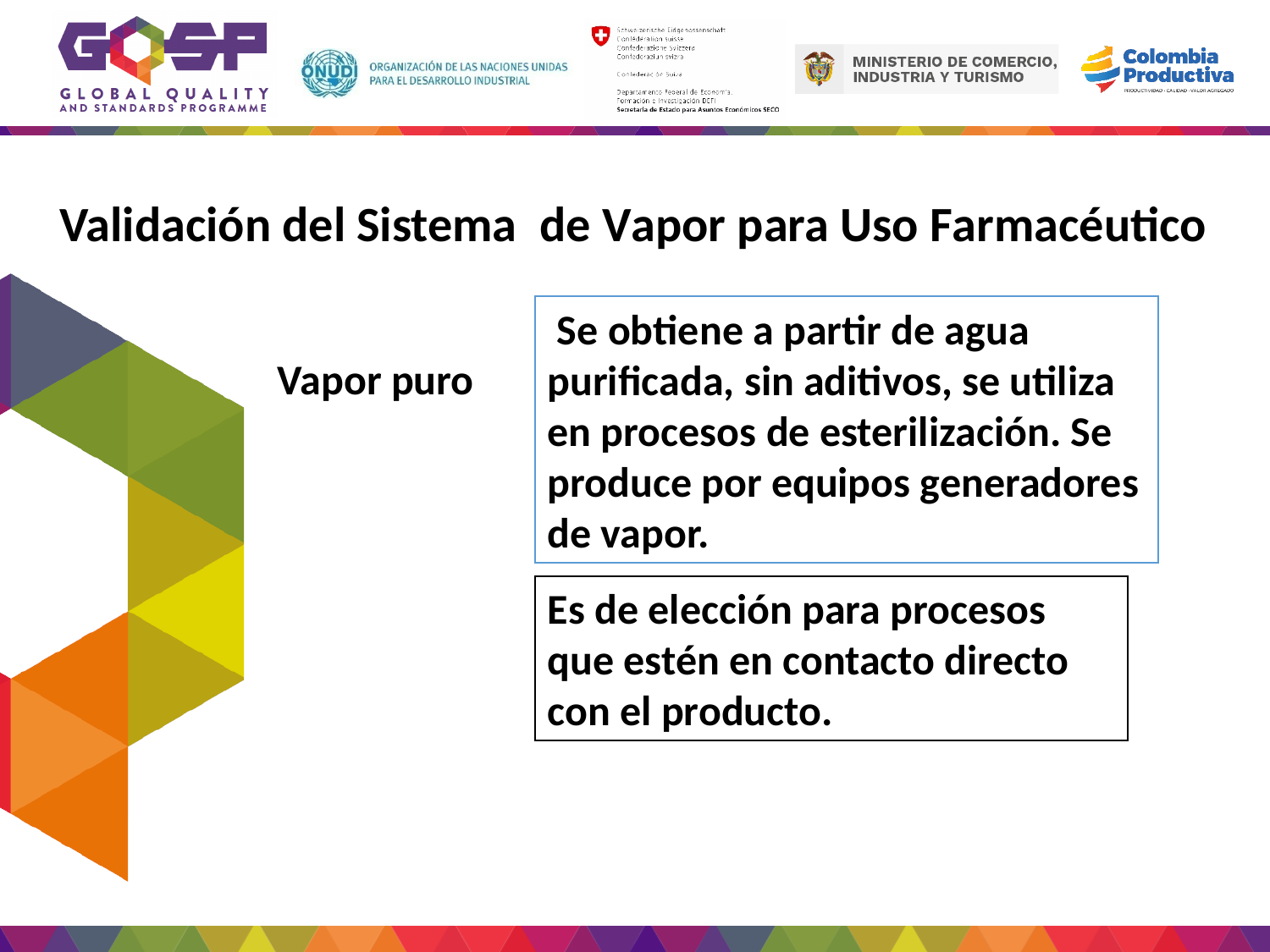

Validación del Sistema  de Vapor para Uso Farmacéutico
 Se obtiene a partir de agua purificada, sin aditivos, se utiliza en procesos de esterilización. Se produce por equipos generadores de vapor.
Vapor puro
Es de elección para procesos que estén en contacto directo con el producto.
61